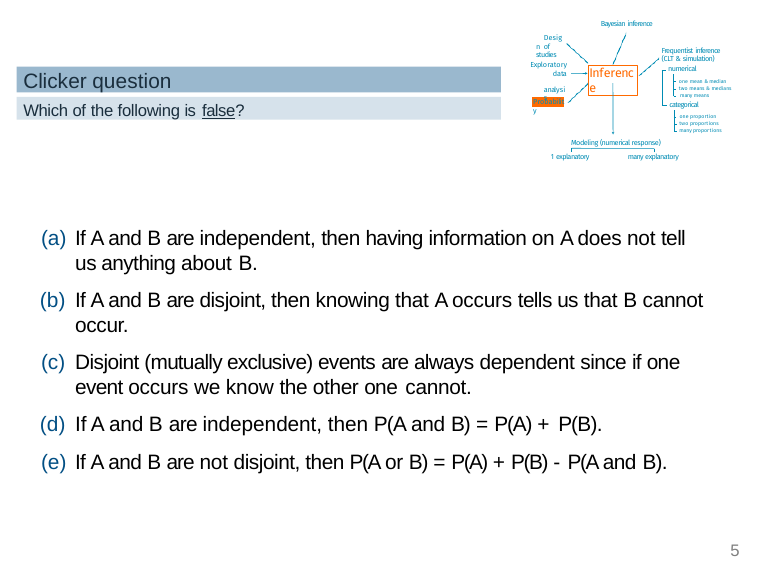

Bayesian inference

Design  of studies

Frequentist inference  (CLT & simulation)
numerical
one mean & median  two means & medians  many means
categorical
one proportion  two proportions  many proportions

Exploratory
data  analysis
Inference
Clicker question

Probability

Which of the following is false?

Modeling (numerical response)
1 explanatory	many explanatory

If A and B are independent, then having information on A does not tell  us anything about B.
If A and B are disjoint, then knowing that A occurs tells us that B cannot  occur.
Disjoint (mutually exclusive) events are always dependent since if one  event occurs we know the other one cannot.
If A and B are independent, then P(A and B) = P(A) + P(B).
If A and B are not disjoint, then P(A or B) = P(A) + P(B) - P(A and B).
5